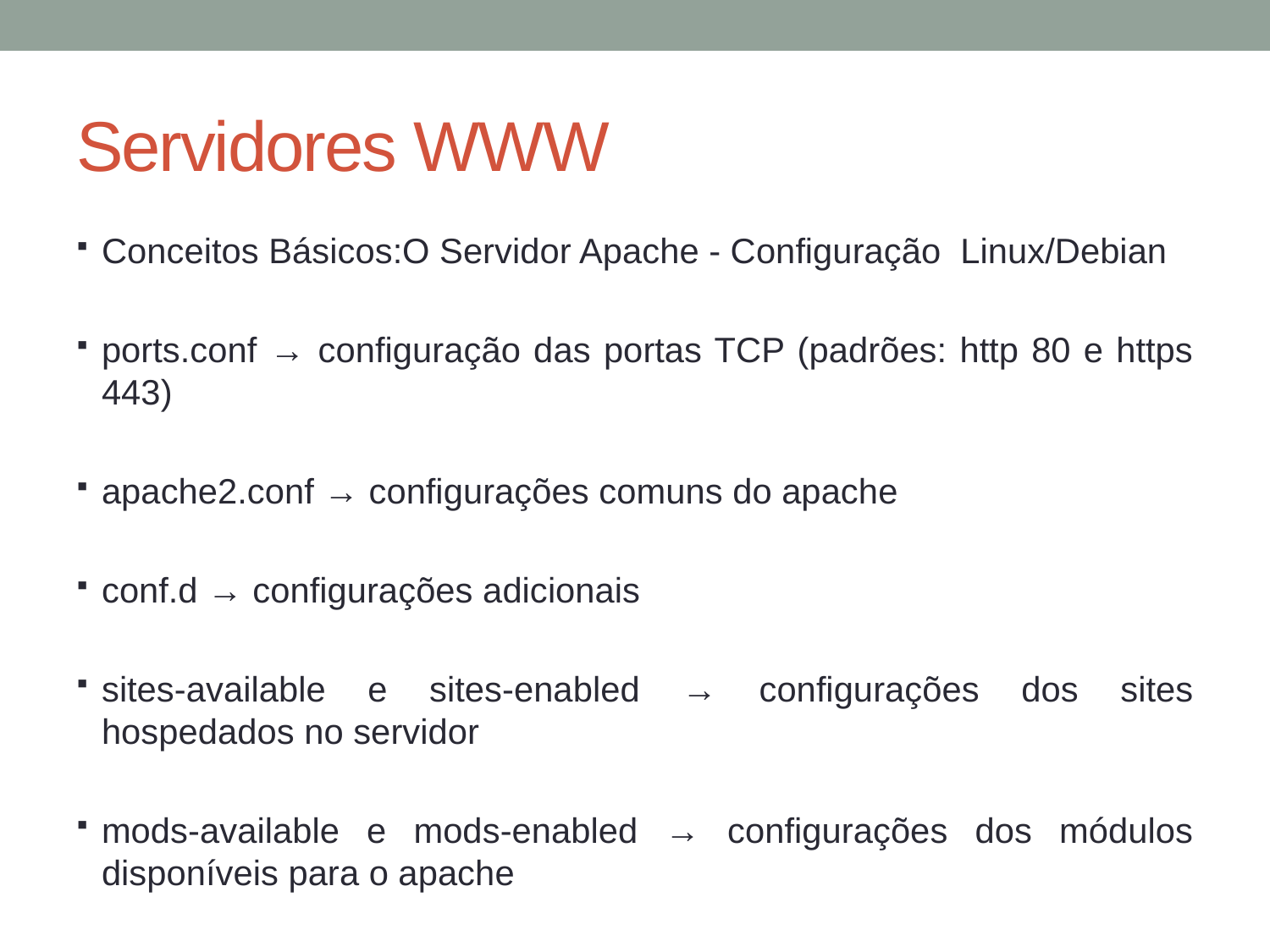

# Servidores WWW
Conceitos Básicos:O Servidor Apache - Configuração  Linux/Debian

ports.conf → configuração das portas TCP (padrões: http 80 e https 443)

apache2.conf → configurações comuns do apache

conf.d → configurações adicionais

sites-available e sites-enabled → configurações dos sites hospedados no servidor

mods-available e mods-enabled → configurações dos módulos disponíveis para o apache